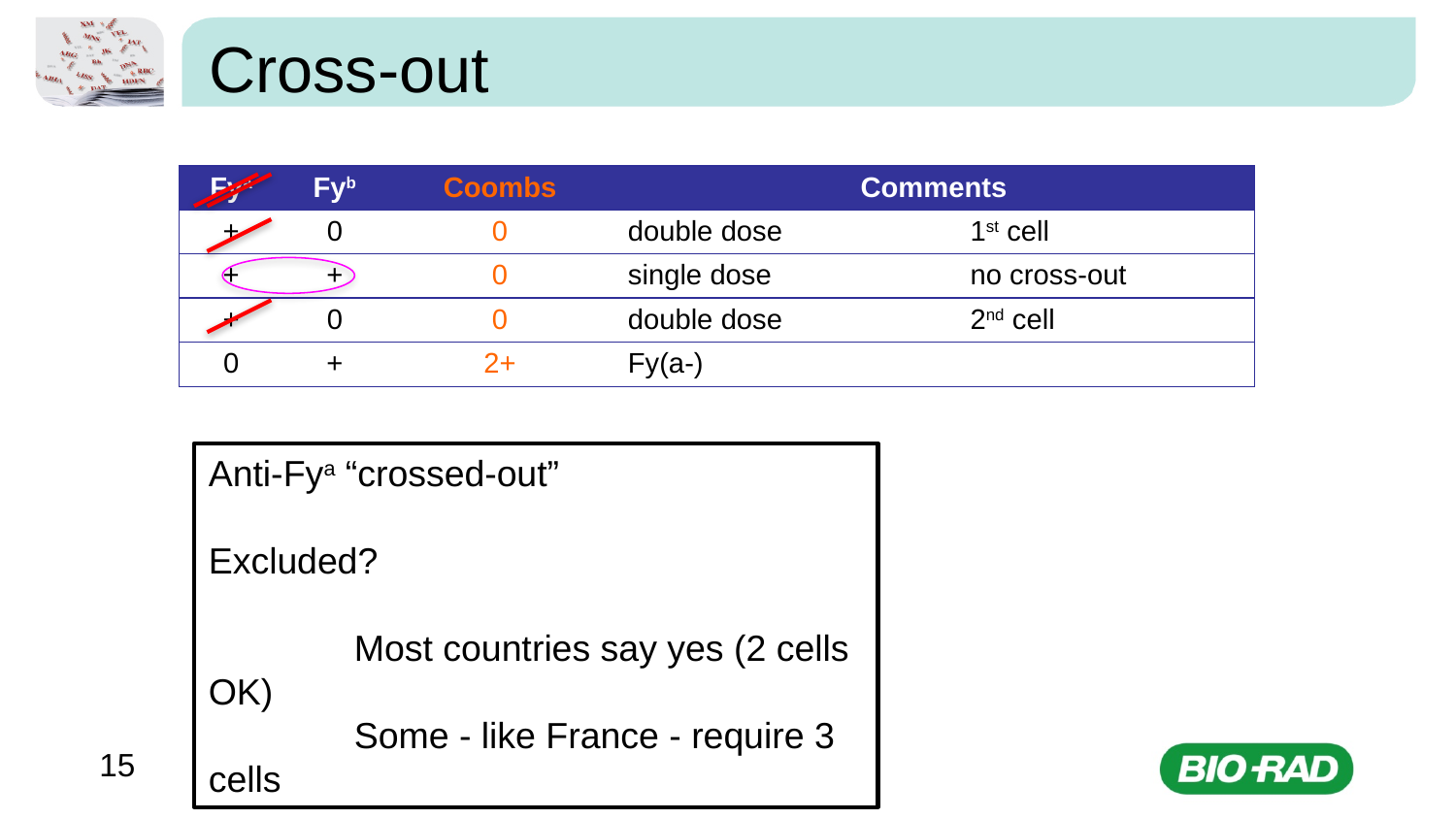

# Cross-out
| Fya | Fyb | Coombs | Comments |  |
| --- | --- | --- | --- | --- |
| + | 0 | 0 | double dose | 1st cell |
| + | + | 0 | single dose | no cross-out |
| + | 0 | 0 | double dose | 2nd cell |
| 0 | + | 2+ | Fy(a-) |  |

Anti-Fya “crossed-out”

Excluded?

	Most countries say yes (2 cells OK)
	Some - like France - require 3 cells